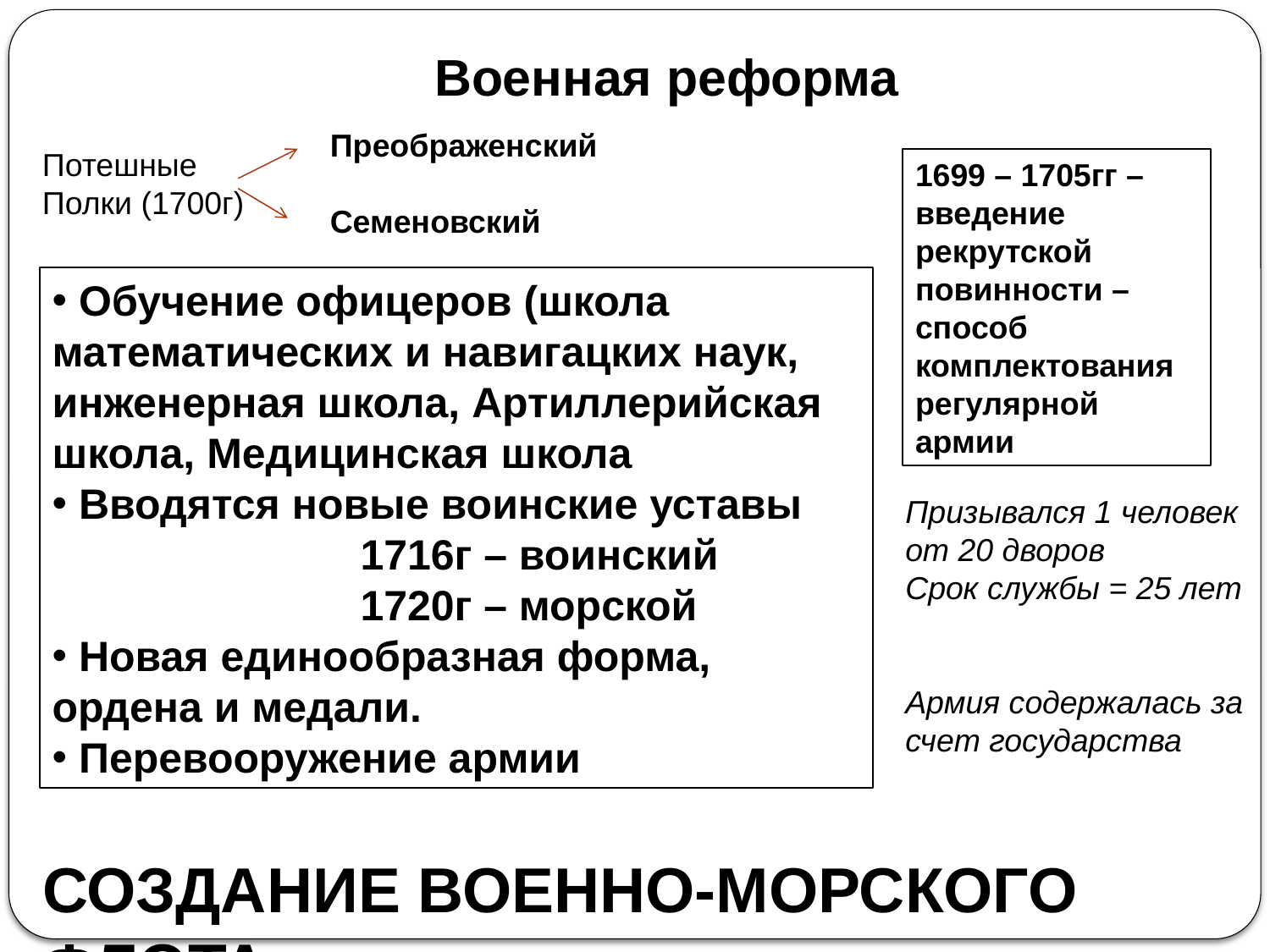

# Военная реформа
Преображенский

Семеновский
Потешные
Полки (1700г)
1699 – 1705гг – введение рекрутской повинности – способ комплектования регулярной армии
 Обучение офицеров (школа математических и навигацких наук, инженерная школа, Артиллерийская школа, Медицинская школа
 Вводятся новые воинские уставы
                          1716г – воинский
                          1720г – морской
 Новая единообразная форма, ордена и медали.
 Перевооружение армии
Призывался 1 человек от 20 дворов
Срок службы = 25 лет

Армия содержалась за счет государства
СОЗДАНИЕ ВОЕННО-МОРСКОГО ФЛОТА